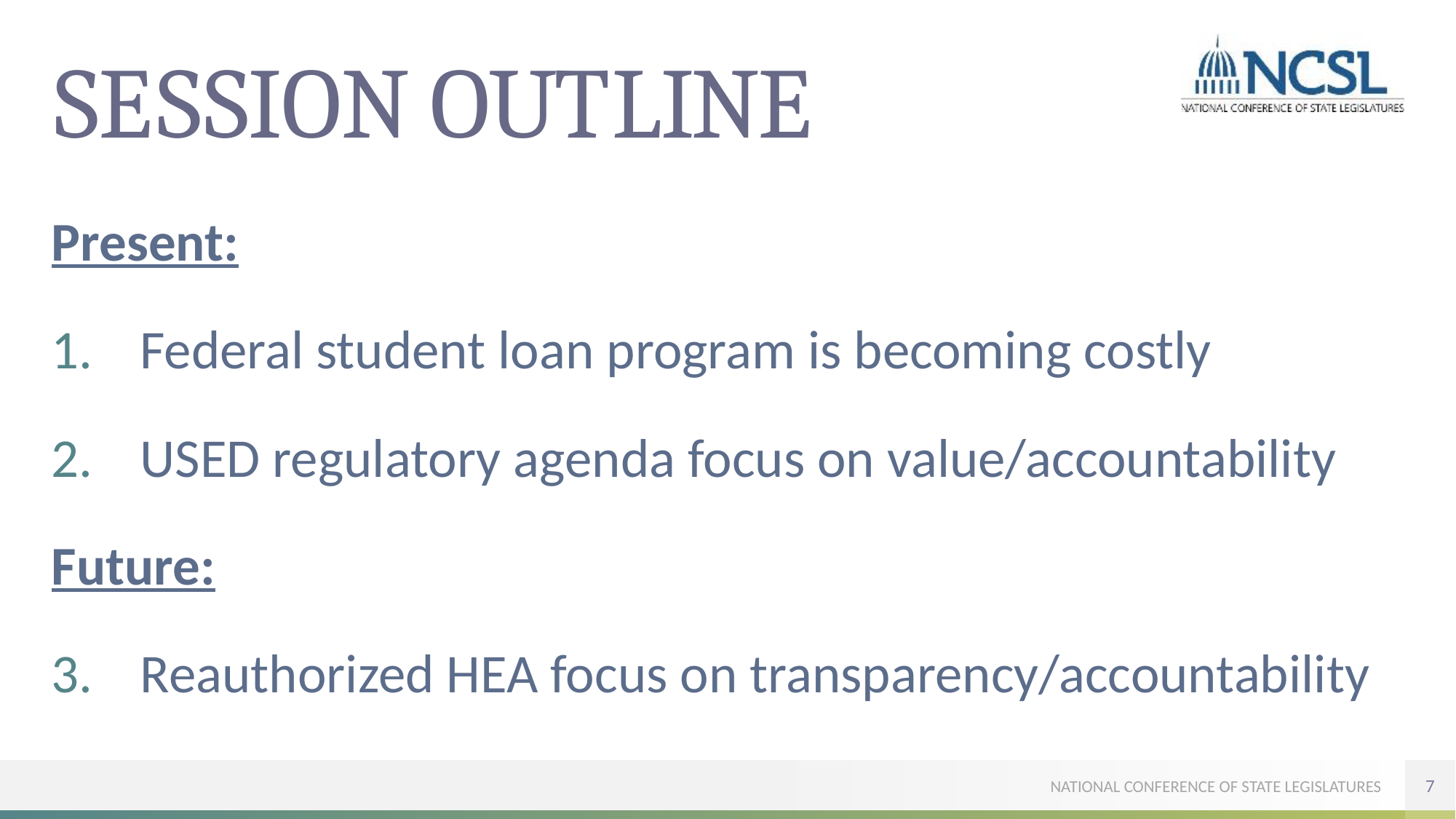

# SESSION OUTLINE
Present:
Federal student loan program is becoming costly
USED regulatory agenda focus on value/accountability
Future:
Reauthorized HEA focus on transparency/accountability

7